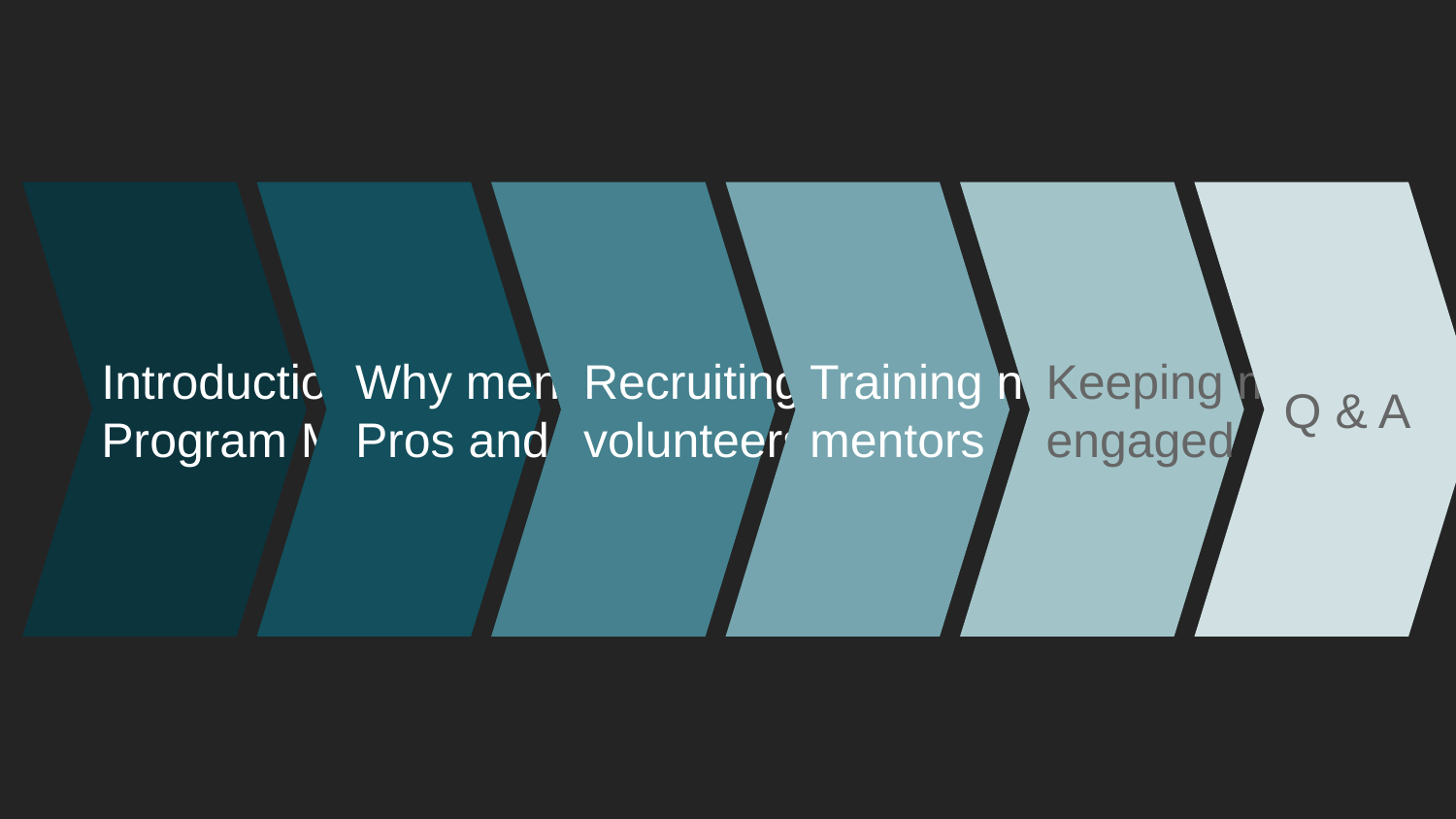

Introductions & Program Models
Recruiting great volunteers
Training new mentors
Why mentoring? Pros and Cons
Keeping mentors engaged
Q & A